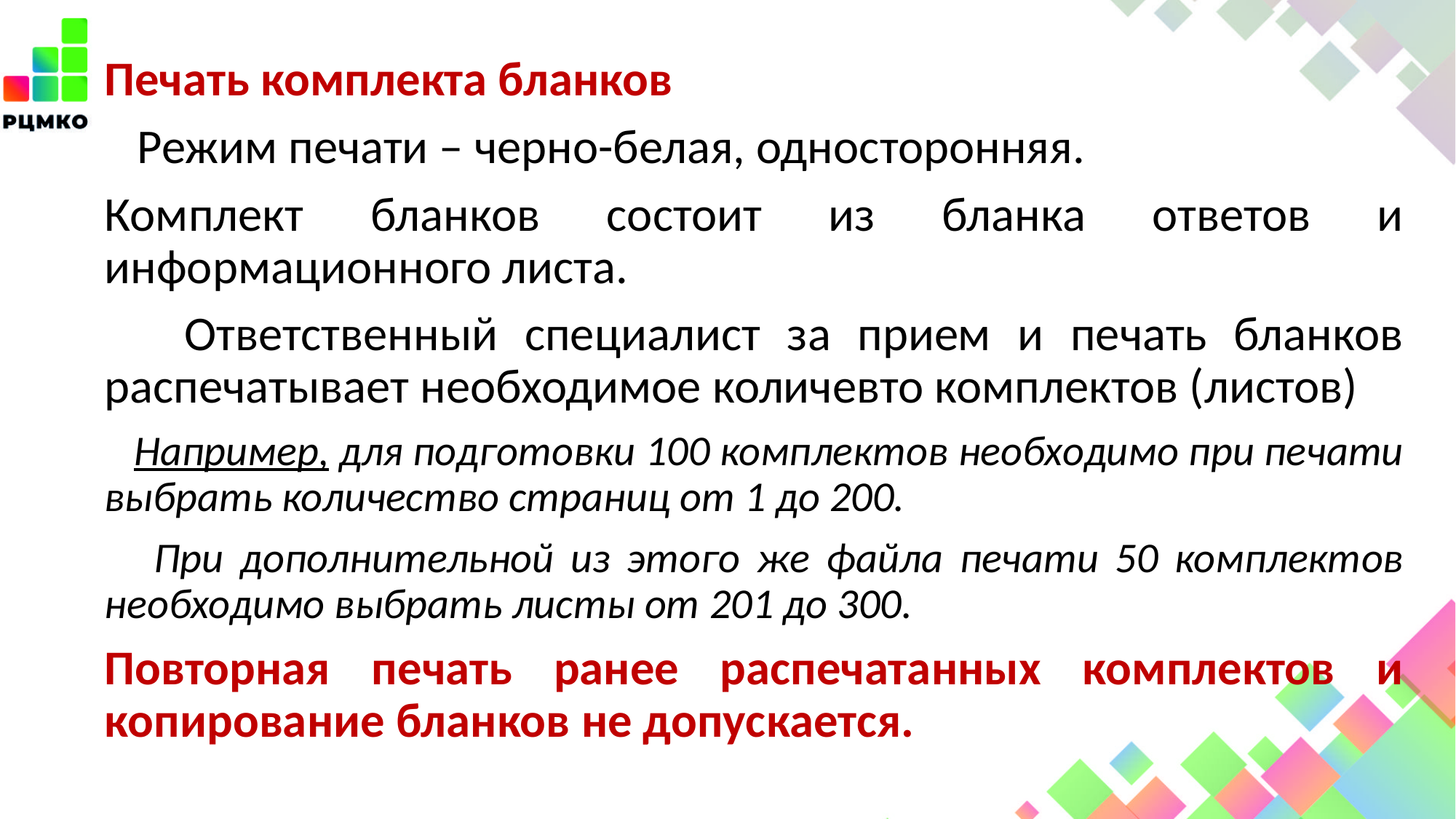

Печать комплекта бланков
   Режим печати – черно-белая, односторонняя.
Комплект бланков состоит из бланка ответов и информационного листа.
   Ответственный специалист за прием и печать бланков распечатывает необходимое количевто комплектов (листов)
   Например, для подготовки 100 комплектов необходимо при печати выбрать количество страниц от 1 до 200.
   При дополнительной из этого же файла печати 50 комплектов необходимо выбрать листы от 201 до 300.
Повторная печать ранее распечатанных комплектов и копирование бланков не допускается.